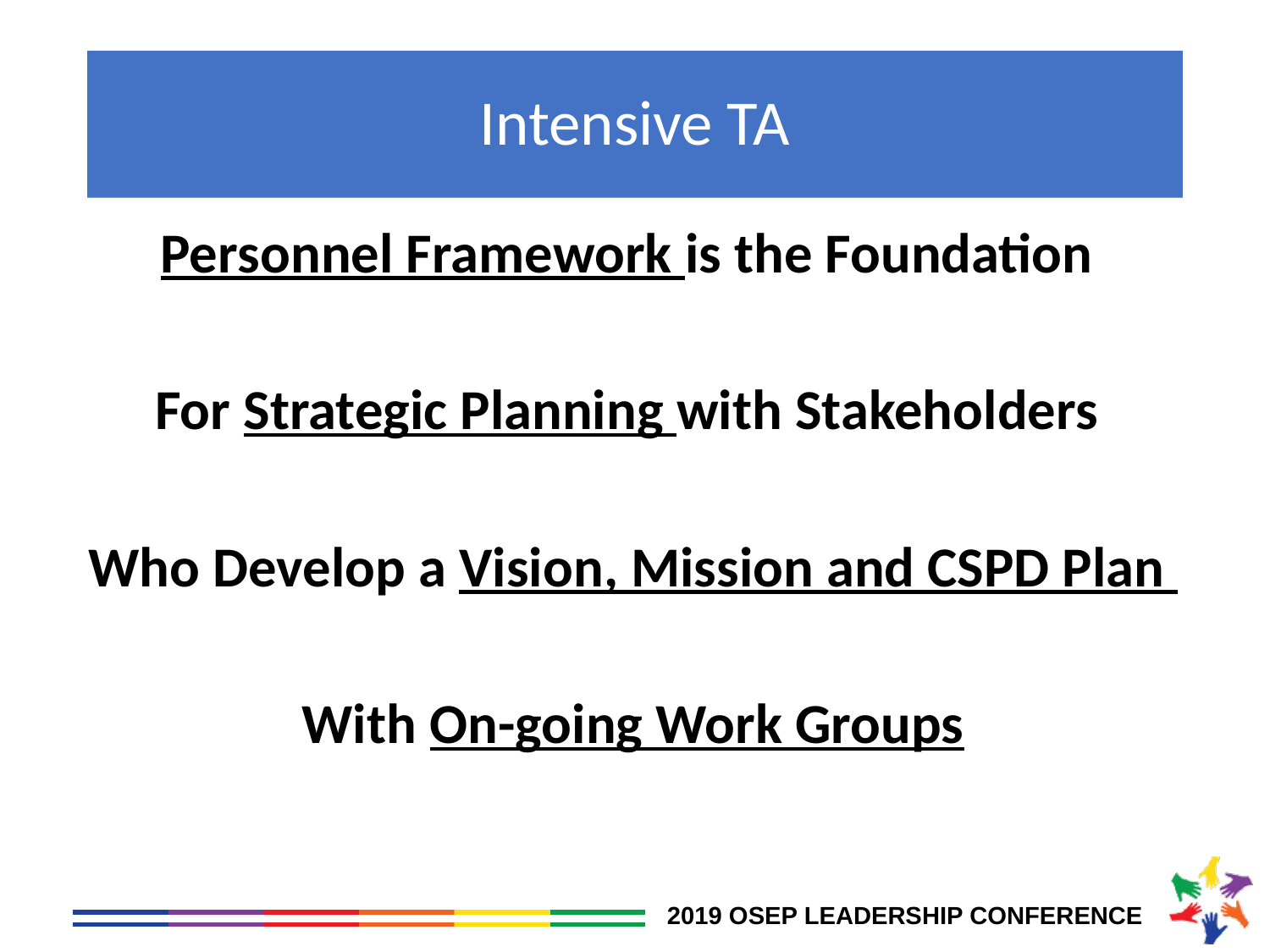

# Intensive TA
Personnel Framework is the Foundation

For Strategic Planning with Stakeholders

Who Develop a Vision, Mission and CSPD Plan

With On-going Work Groups